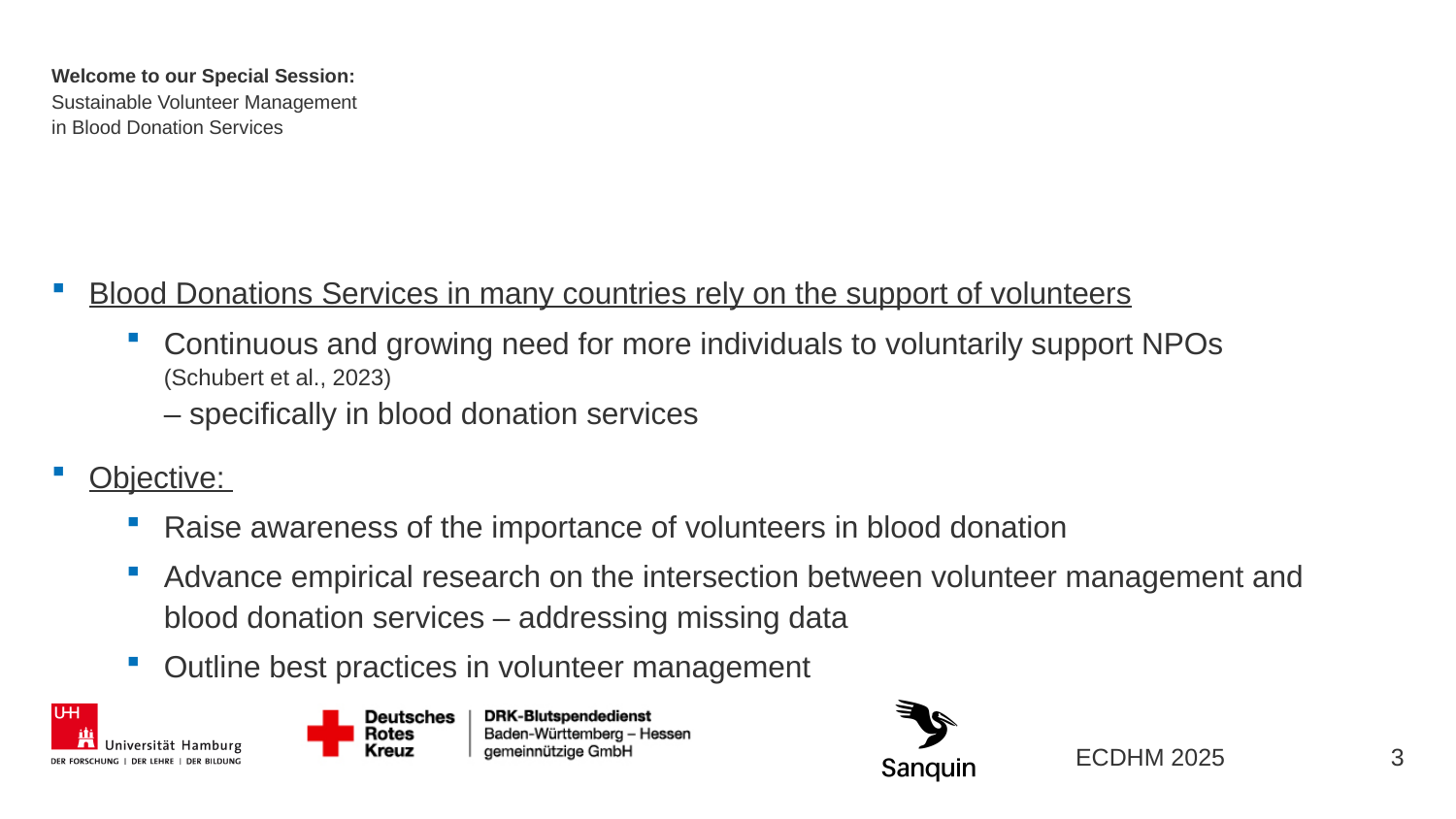

# Welcome to our Special Session: Sustainable Volunteer Management in Blood Donation Services

Blood Donations Services in many countries rely on the support of volunteers
Continuous and growing need for more individuals to voluntarily support NPOs
(Schubert et al., 2023)
– specifically in blood donation services
Objective:
Raise awareness of the importance of volunteers in blood donation
Advance empirical research on the intersection between volunteer management and blood donation services – addressing missing data
Outline best practices in volunteer management

3
ECDHM 2025